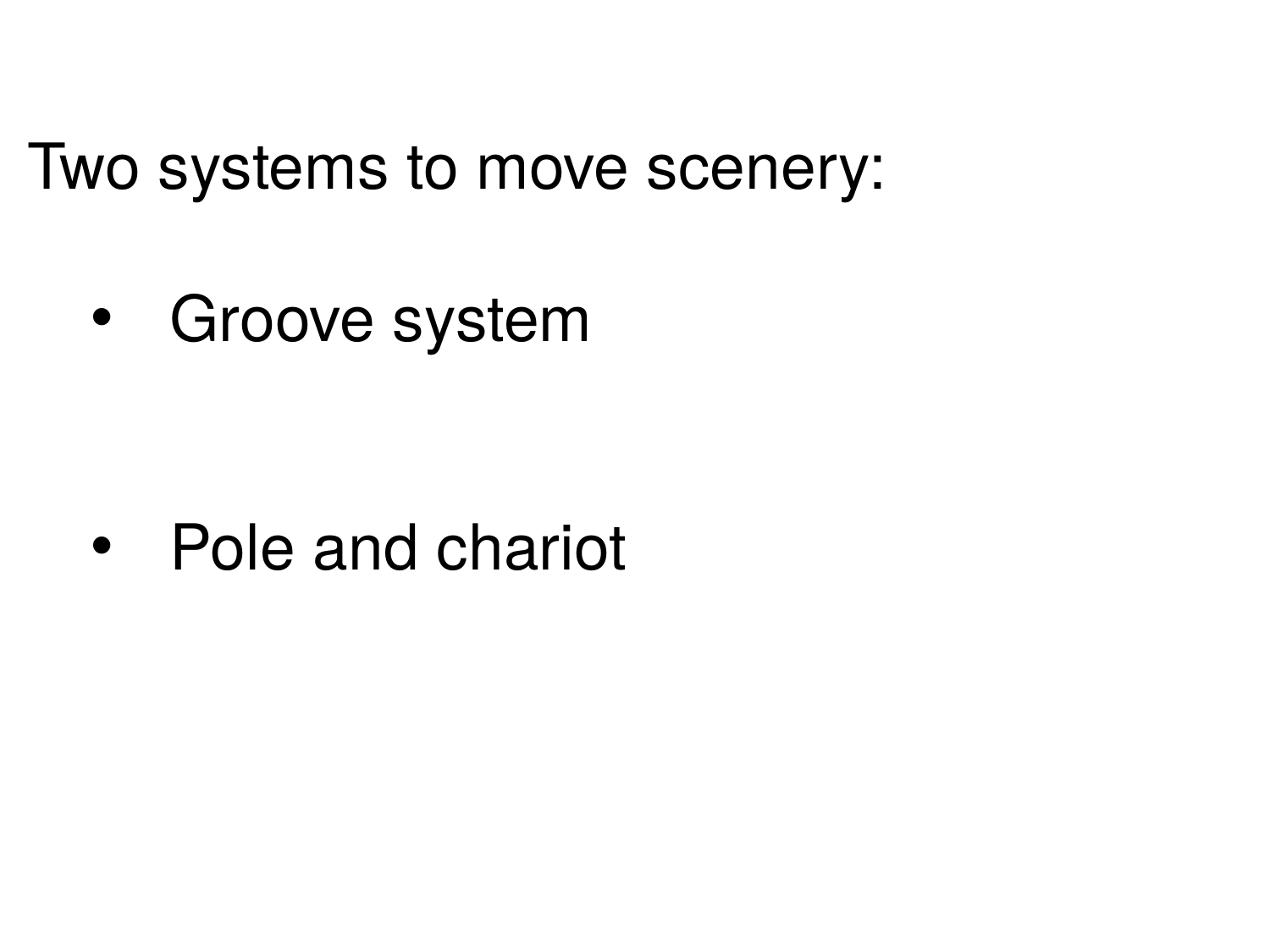

Two systems to move scenery:

Groove system

Pole and chariot